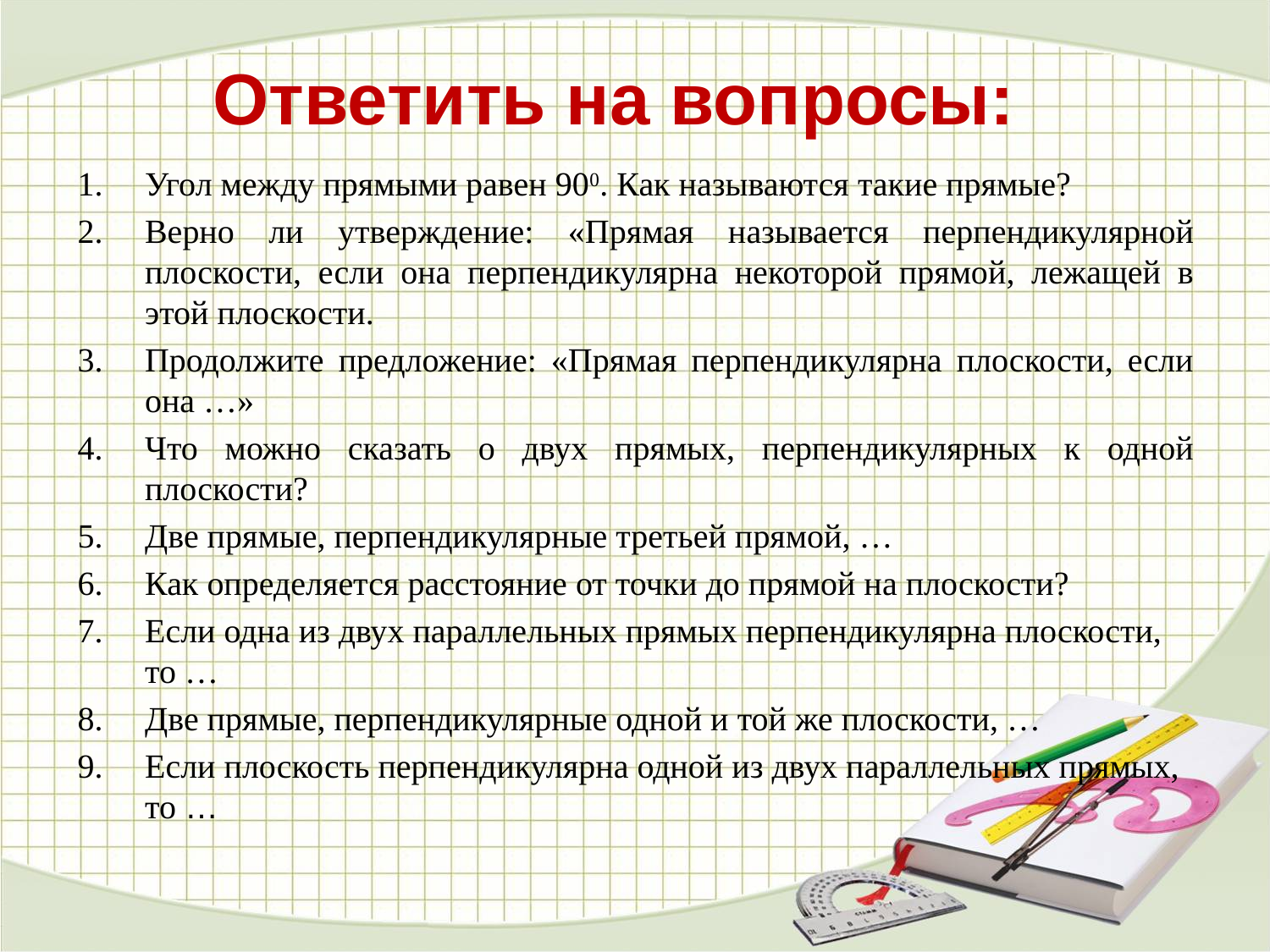

# Ответить на вопросы:
Угол между прямыми равен 900. Как называются такие прямые?
Верно ли утверждение: «Прямая называется перпендикулярной плоскости, если она перпендикулярна некоторой прямой, лежащей в этой плоскости.
Продолжите предложение: «Прямая перпендикулярна плоскости, если она …»
Что можно сказать о двух прямых, перпендикулярных к одной плоскости?
Две прямые, перпендикулярные третьей прямой, …
Как определяется расстояние от точки до прямой на плоскости?
Если одна из двух параллельных прямых перпендикулярна плоскости, то …
Две прямые, перпендикулярные одной и той же плоскости, …
Если плоскость перпендикулярна одной из двух параллельных прямых, то …